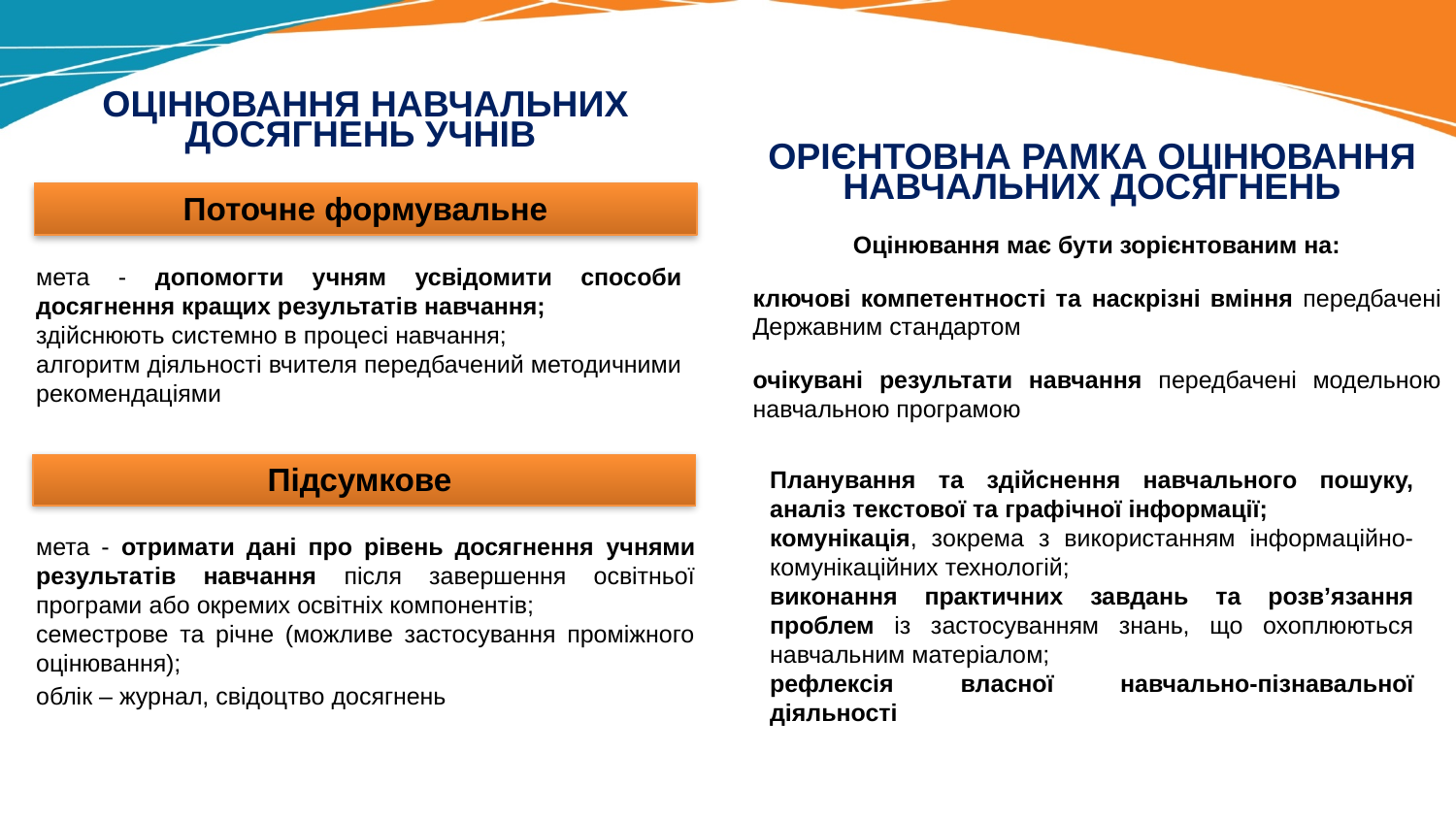

# ОЦІНЮВАННЯ НАВЧАЛЬНИХ ДОСЯГНЕНЬ УЧНІВ
ОРІЄНТОВНА РАМКА ОЦІНЮВАННЯ НАВЧАЛЬНИХ ДОСЯГНЕНЬ
Поточне формувальне
Оцінювання має бути зорієнтованим на:
ключові компетентності та наскрізні вміння передбачені Державним стандартом
очікувані результати навчання передбачені модельною навчальною програмою
мета - допомогти учням усвідомити способи досягнення кращих результатів навчання;
здійснюють системно в процесі навчання;
алгоритм діяльності вчителя передбачений методичними рекомендаціями

Підсумкове
Планування та здійснення навчального пошуку, аналіз текстової та графічної інформації;
комунікація, зокрема з використанням інформаційно-комунікаційних технологій;
виконання практичних завдань та розв’язання проблем із застосуванням знань, що охоплюються навчальним матеріалом;
рефлексія власної навчально-пізнавальної діяльності

мета - отримати дані про рівень досягнення учнями результатів навчання після завершення освітньої програми або окремих освітніх компонентів;
семестрове та річне (можливе застосування проміжного оцінювання);
облік – журнал, свідоцтво досягнень